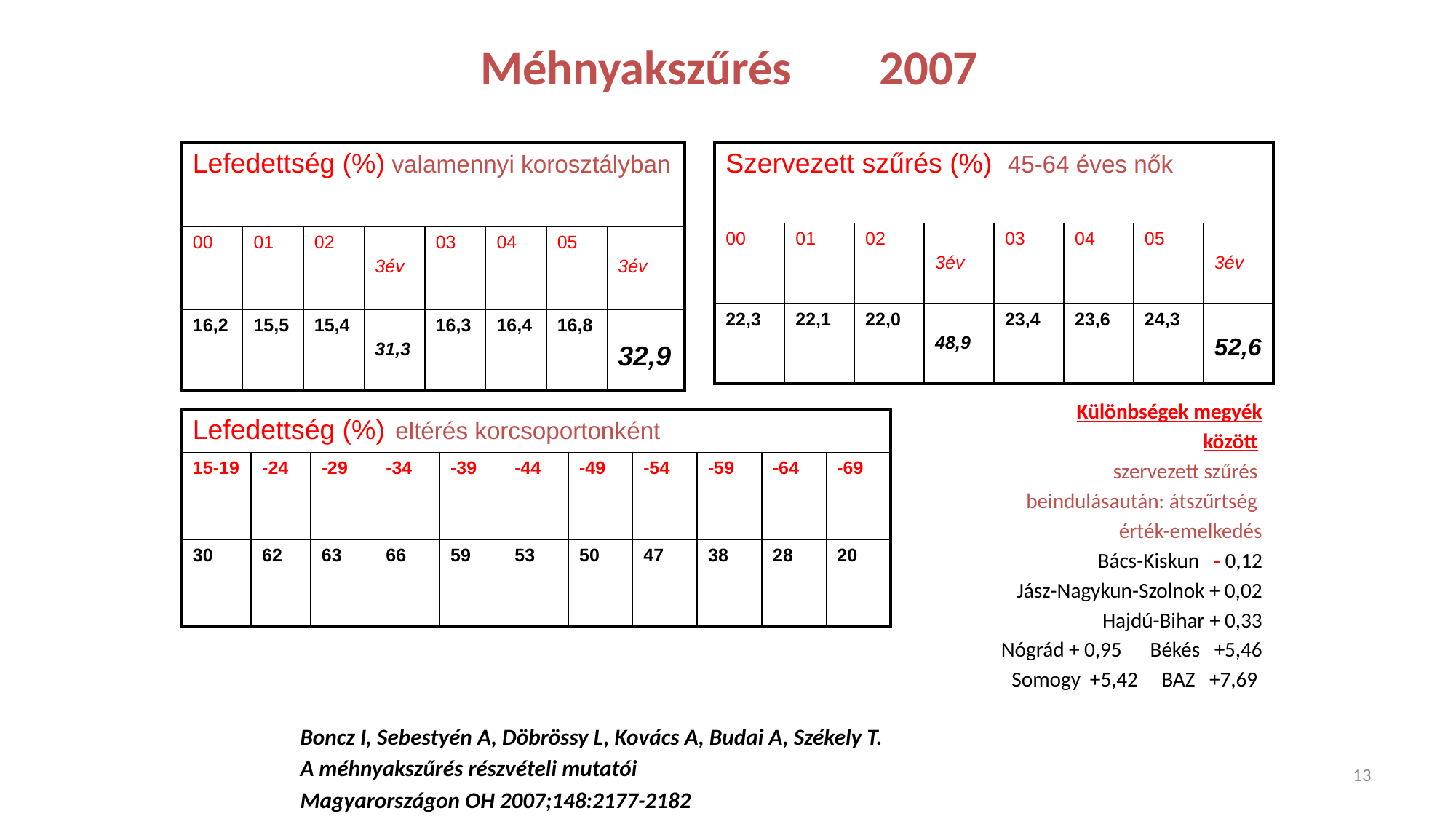

# Méhnyakszűrés        2007
| Szervezett szűrés (%) 45-64 éves nők |  |  |  |  |  |  |  |
| --- | --- | --- | --- | --- | --- | --- | --- |
| 00 | 01 | 02 | 3év | 03 | 04 | 05 | 3év |
| 22,3 | 22,1 | 22,0 | 48,9 | 23,4 | 23,6 | 24,3 | 52,6 |
| Lefedettség (%) valamennyi korosztályban |  |  |  |  |  |  |  |
| --- | --- | --- | --- | --- | --- | --- | --- |
| 00 | 01 | 02 | 3év | 03 | 04 | 05 | 3év |
| 16,2 | 15,5 | 15,4 | 31,3 | 16,3 | 16,4 | 16,8 | 32,9 |

Különbségek megyék
között
szervezett szűrés
beindulásaután: átszűrtség
érték-emelkedés
Bács-Kiskun   - 0,12
Jász-Nagykun-Szolnok + 0,02
   Hajdú-Bihar + 0,33
   Nógrád + 0,95      Békés   +5,46
   Somogy  +5,42     BAZ   +7,69

Boncz I, Sebestyén A, Döbrössy L, Kovács A, Budai A, Székely T.
A méhnyakszűrés részvételi mutatói
Magyarországon OH 2007;148:2177-2182
| Lefedettség (%) eltérés korcsoportonként |  |  |  |  |  |  |  |  |  |  |
| --- | --- | --- | --- | --- | --- | --- | --- | --- | --- | --- |
| 15-19 | -24 | -29 | -34 | -39 | -44 | -49 | -54 | -59 | -64 | -69 |
| 30 | 62 | 63 | 66 | 59 | 53 | 50 | 47 | 38 | 28 | 20 |

13